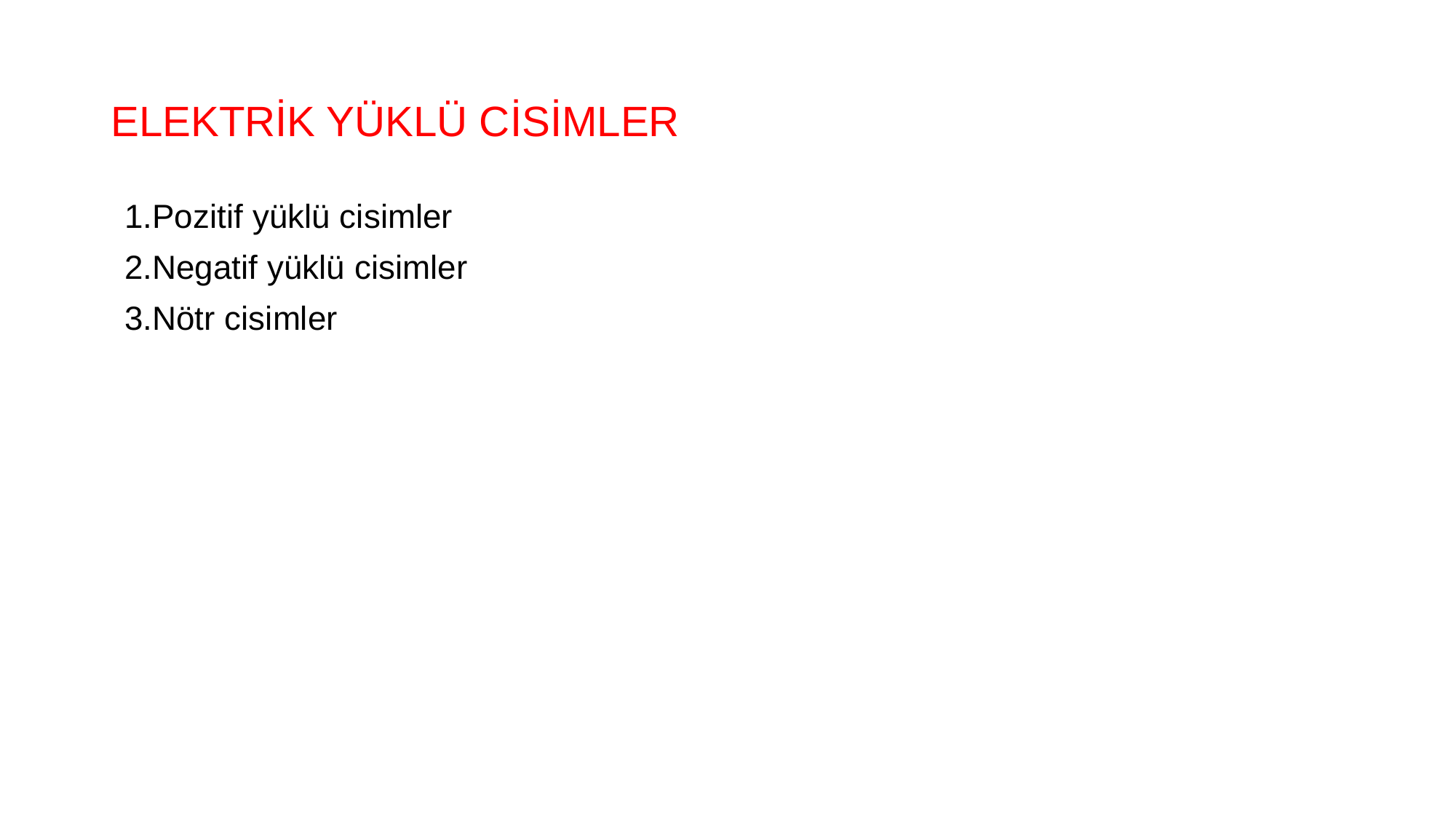

# ELEKTRİK YÜKLÜ CİSİMLER
1.Pozitif yüklü cisimler
2.Negatif yüklü cisimler
3.Nötr cisimler